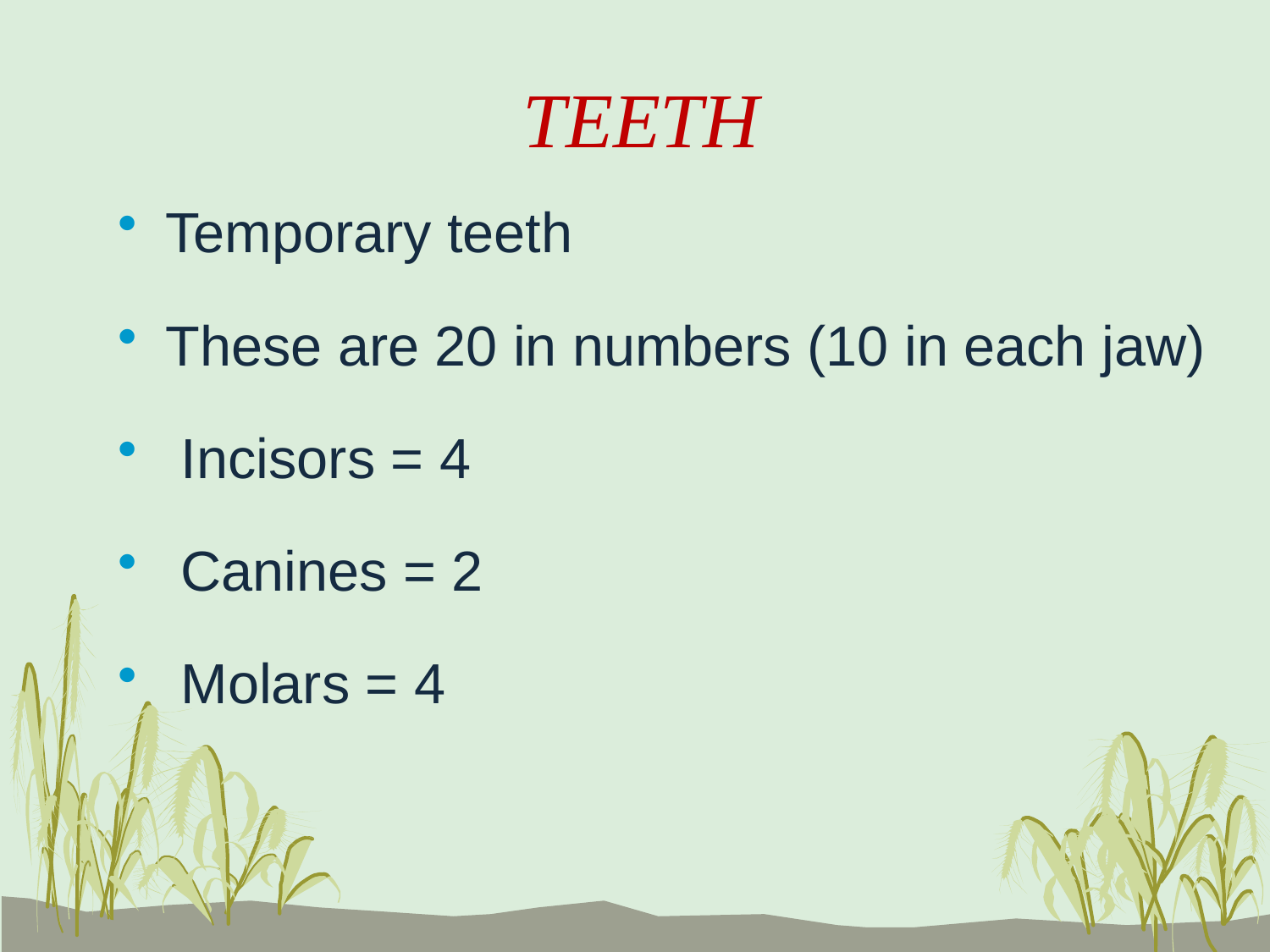

# TEETH
Temporary teeth
These are 20 in numbers (10 in each jaw)
 Incisors = 4
 Canines = 2
 Molars = 4